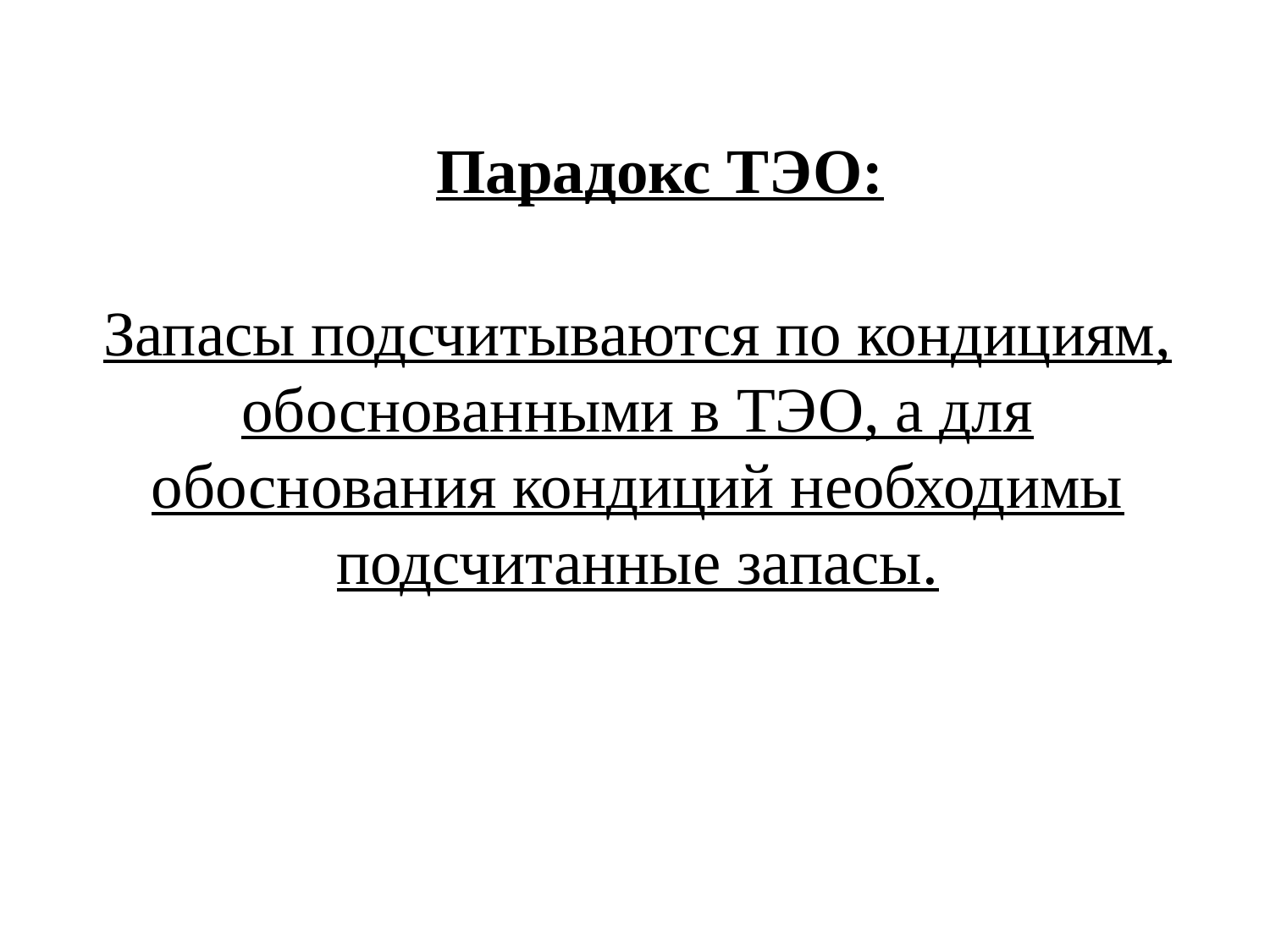

# Парадокс ТЭО:
Запасы подсчитываются по кондициям, обоснованными в ТЭО, а для обоснования кондиций необходимы подсчитанные запасы.